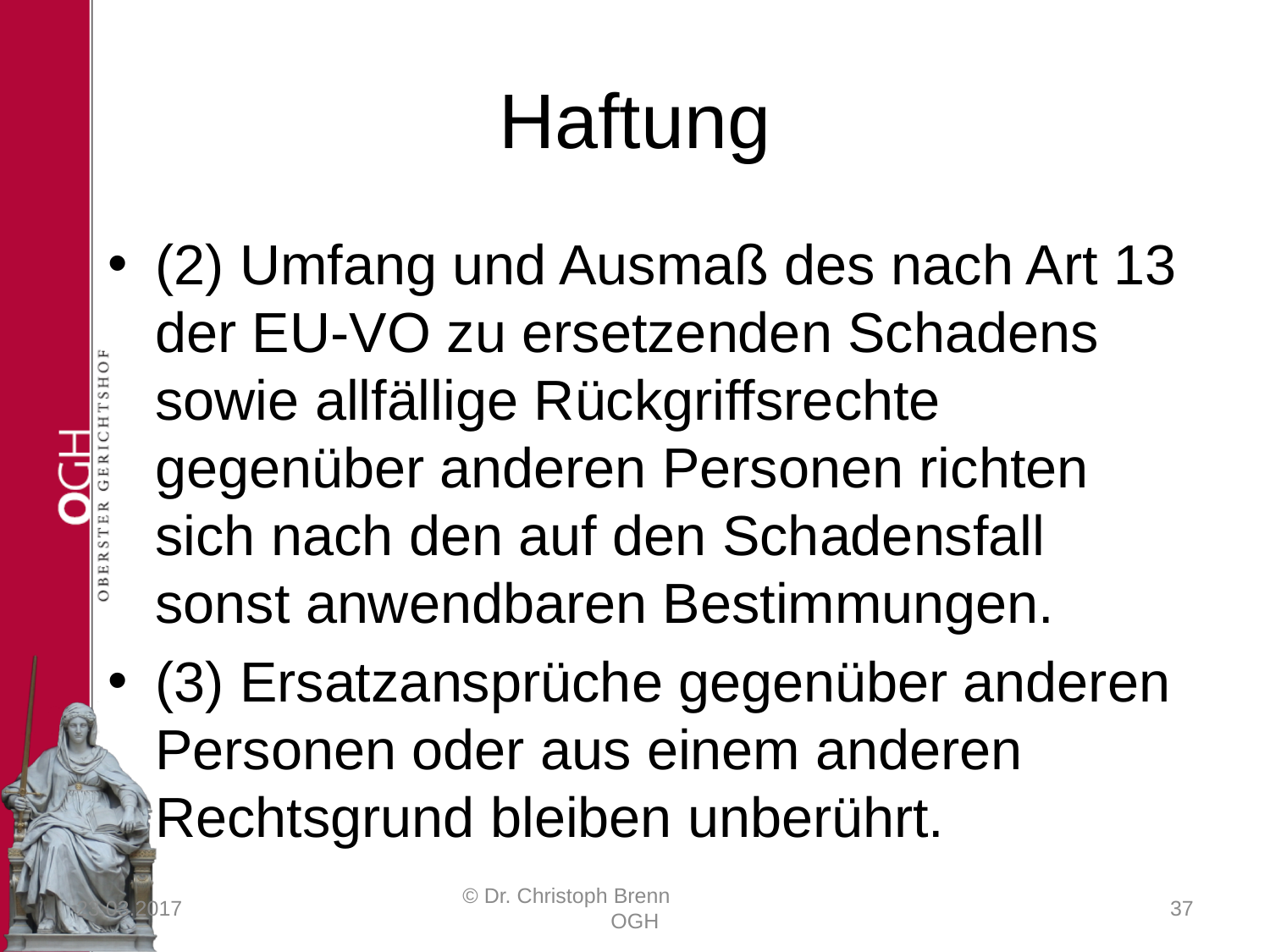

# Haftung
(2) Umfang und Ausmaß des nach Art 13 der EU-VO zu ersetzenden Schadens sowie allfällige Rückgriffsrechte gegenüber anderen Personen richten sich nach den auf den Schadensfall sonst anwendbaren Bestimmungen.
(3) Ersatzansprüche gegenüber anderen Personen oder aus einem anderen Rechtsgrund bleiben unberührt.

23.03.2017
© Dr. Christoph Brenn                        OGH
37